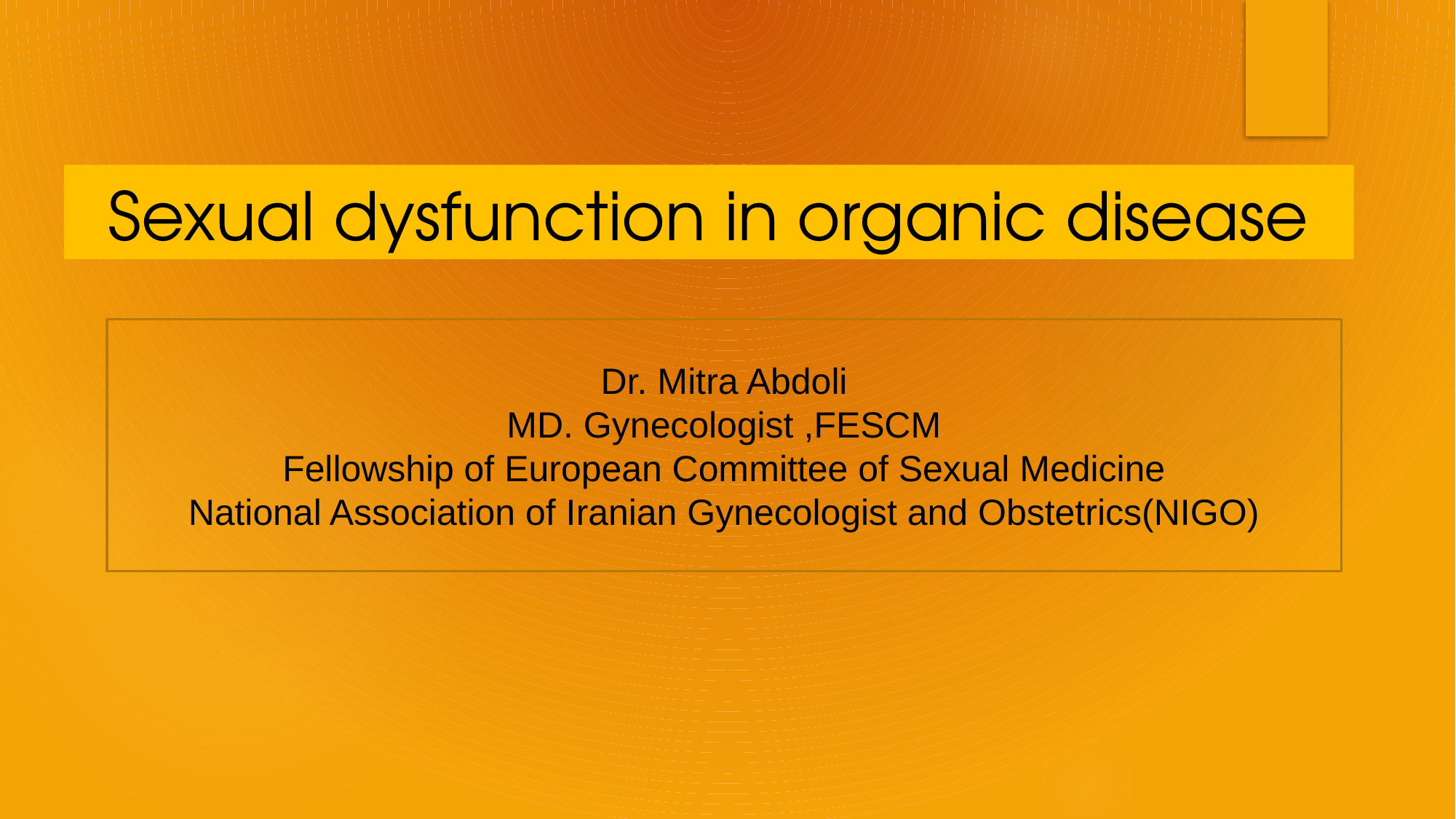

# Sexual dysfunction in organic disease
Dr. Mitra Abdoli
MD. Gynecologist ,FESCM
Fellowship of European Committee of Sexual Medicine
National Association of Iranian Gynecologist and Obstetrics(NIGO)